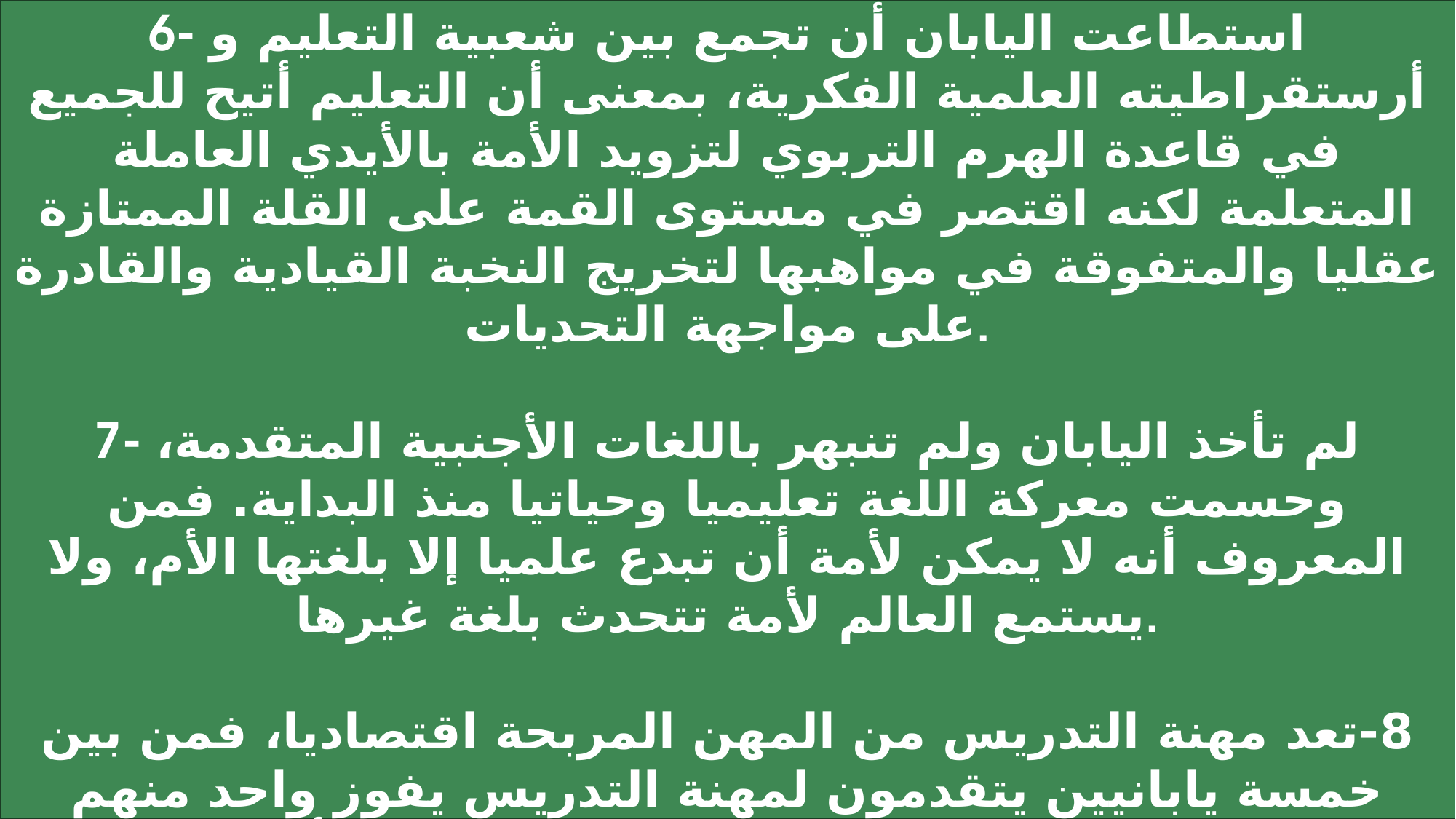

أما الفتاة اليابانية فإن أهم وظيفة لها هي نجاحها في أسرتها فيقدم لها برامج تربوية عملية ضمن النظام التربوي الرسمي تعلمها كيف تصبح زوجة ناجحة.

6- استطاعت اليابان أن تجمع بين شعبية التعليم و أرستقراطيته العلمية الفكرية، بمعنى أن التعليم أتيح للجميع في قاعدة الهرم التربوي لتزويد الأمة بالأيدي العاملة المتعلمة لكنه اقتصر في مستوى القمة على القلة الممتازة عقليا والمتفوقة في مواهبها لتخريج النخبة القيادية والقادرة على مواجهة التحديات.

7- لم تأخذ اليابان ولم تنبهر باللغات الأجنبية المتقدمة، وحسمت معركة اللغة تعليميا وحياتيا منذ البداية. فمن المعروف أنه لا يمكن لأمة أن تبدع علميا إلا بلغتها الأم، ولا يستمع العالم لأمة تتحدث بلغة غيرها.

8-تعد مهنة التدريس من المهن المربحة اقتصاديا، فمن بين خمسة يابانيين يتقدمون لمهنة التدريس يفوز واحد منهم فقط بشرف المهنة وامتيازاتها المعيشية. وقد أدى ذلك إلى الحفاظ على مستوى نوعي متفوق للتعليم الياباني أدى بدوره إلى تنمية نوعية العملية التربوية بأسرها العامة في اليابان من مسؤوليات (وزارة التربية والعلوم والثقافة).